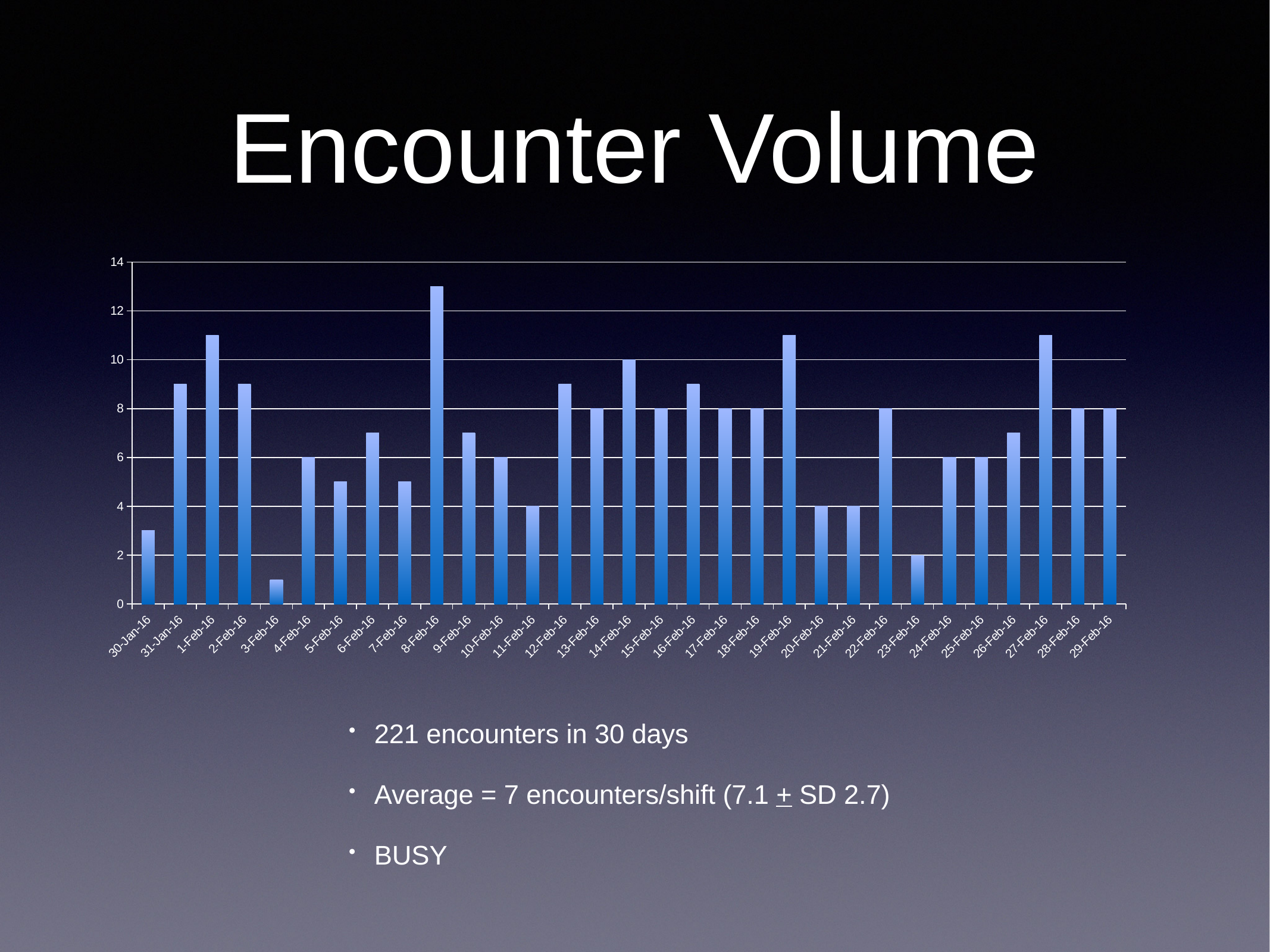

# Encounter Volume

### Chart

| Category |  |
|---|---|
| 42399 | 3.0 |
| 42400 | 9.0 |
| 42401 | 11.0 |
| 42402 | 9.0 |
| 42403 | 1.0 |
| 42404 | 6.0 |
| 42405 | 5.0 |
| 42406 | 7.0 |
| 42407 | 5.0 |
| 42408 | 13.0 |
| 42409 | 7.0 |
| 42410 | 6.0 |
| 42411 | 4.0 |
| 42412 | 9.0 |
| 42413 | 8.0 |
| 42414 | 10.0 |
| 42415 | 8.0 |
| 42416 | 9.0 |
| 42417 | 8.0 |
| 42418 | 8.0 |
| 42419 | 11.0 |
| 42420 | 4.0 |
| 42421 | 4.0 |
| 42422 | 8.0 |
| 42423 | 2.0 |
| 42424 | 6.0 |
| 42425 | 6.0 |
| 42426 | 7.0 |
| 42427 | 11.0 |
| 42428 | 8.0 |
| 42429 | 8.0 |
221 encounters in 30 days
Average = 7 encounters/shift (7.1 + SD 2.7)
BUSY